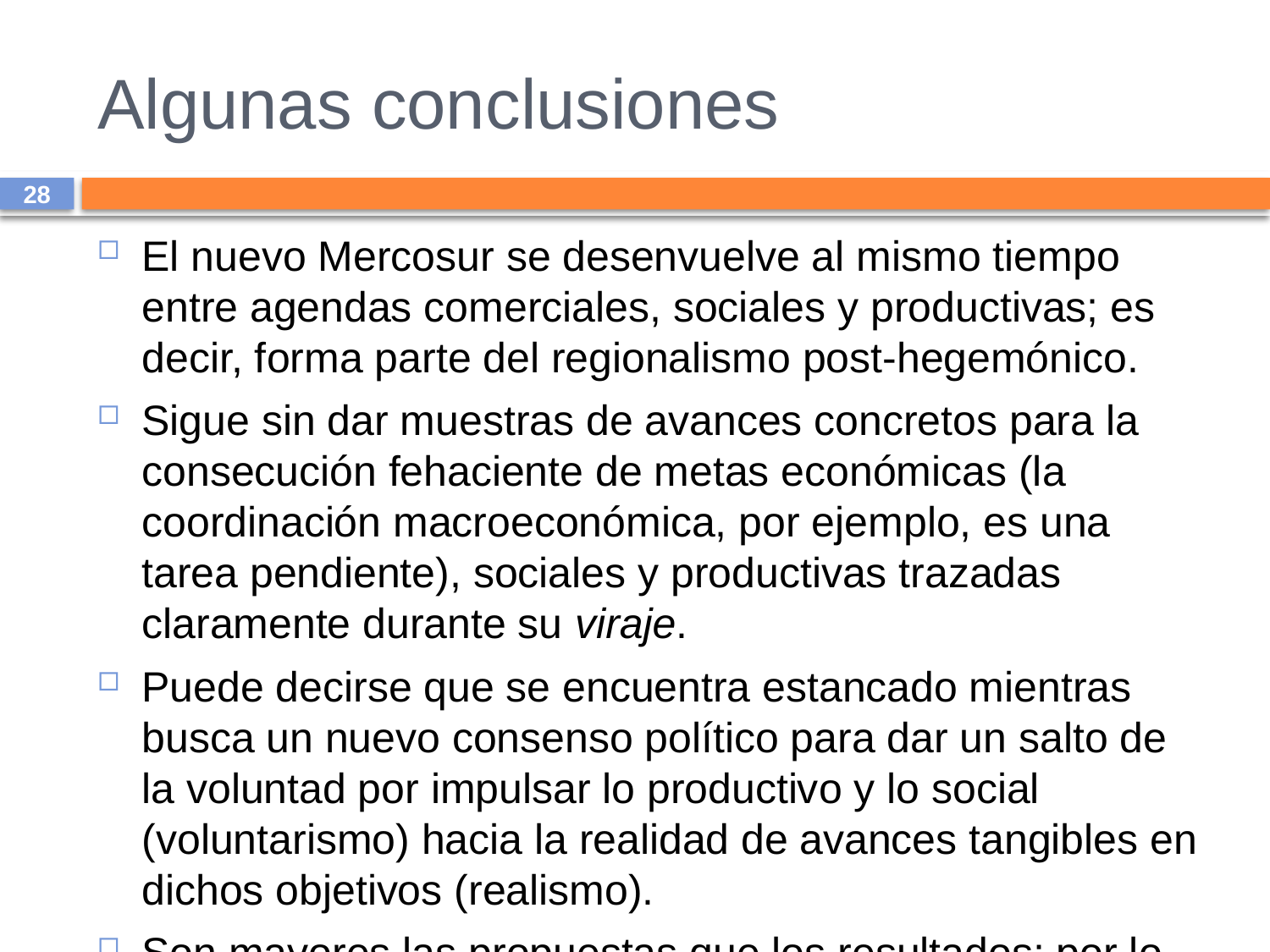

# Algunas conclusiones
28
El nuevo Mercosur se desenvuelve al mismo tiempo entre agendas comerciales, sociales y productivas; es decir, forma parte del regionalismo post-hegemónico.
Sigue sin dar muestras de avances concretos para la consecución fehaciente de metas económicas (la coordinación macroeconómica, por ejemplo, es una tarea pendiente), sociales y productivas trazadas claramente durante su viraje.
Puede decirse que se encuentra estancado mientras busca un nuevo consenso político para dar un salto de la voluntad por impulsar lo productivo y lo social (voluntarismo) hacia la realidad de avances tangibles en dichos objetivos (realismo).
Son mayores las propuestas que los resultados; por lo tanto, impera la retórica por encima de las acciones.